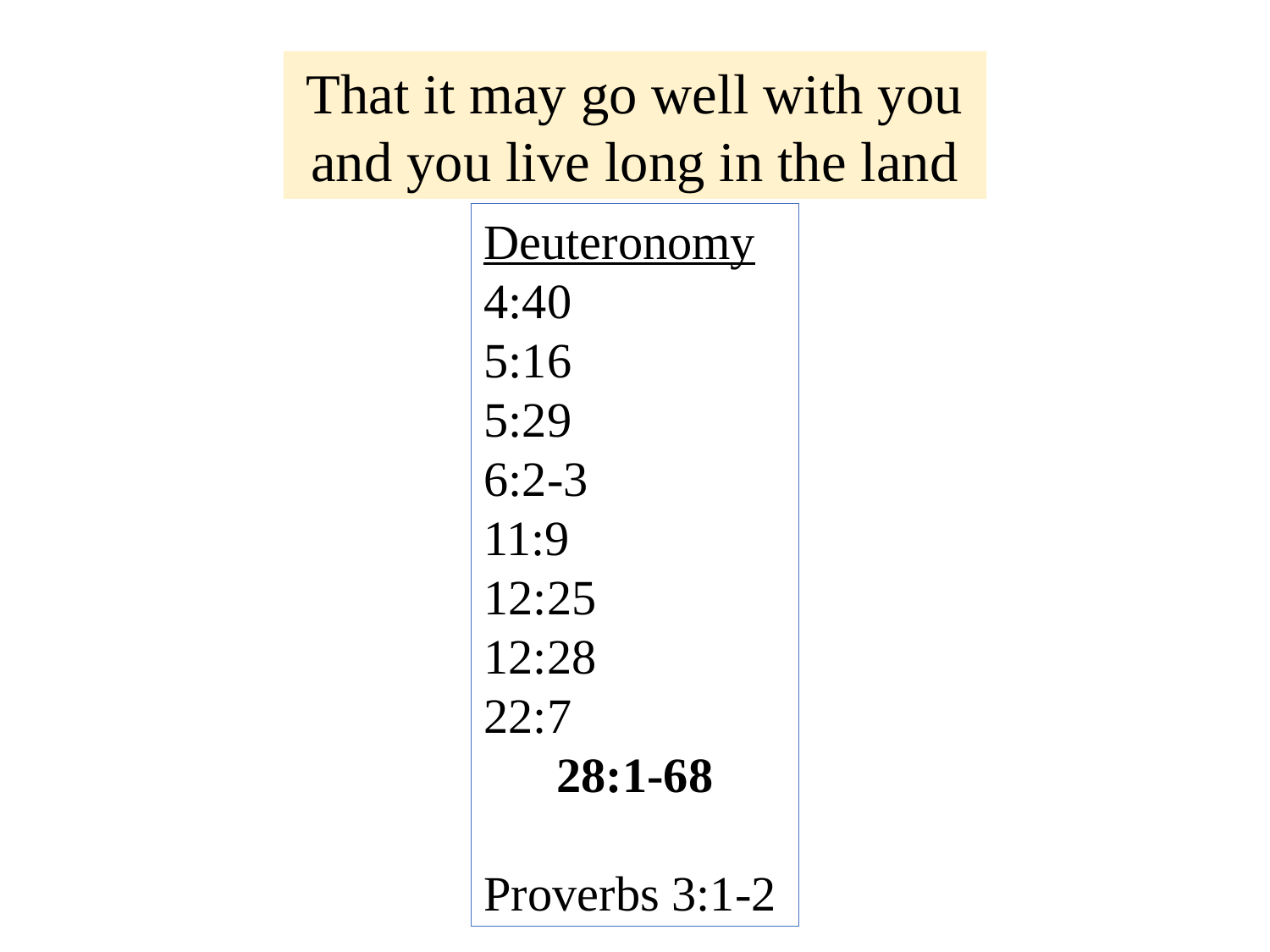

That it may go well with you and you live long in the land
Deuteronomy
4:40
5:16
5:29
6:2-3
11:9
12:25
12:28
22:7
28:1-68

Proverbs 3:1-2